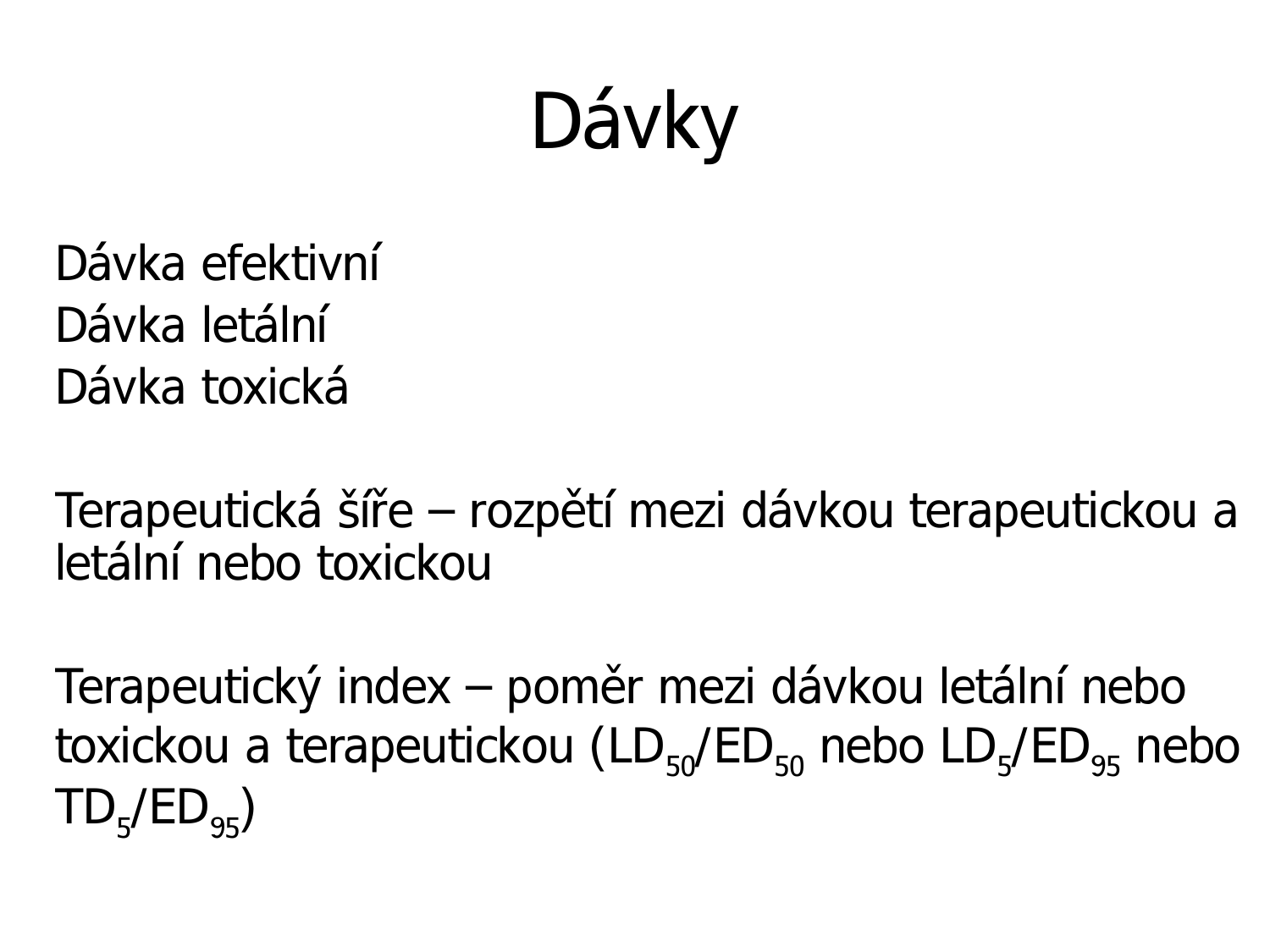

# Dávky
Dávka efektivní
Dávka letální
Dávka toxická

Terapeutická šíře – rozpětí mezi dávkou terapeutickou a letální nebo toxickou

Terapeutický index – poměr mezi dávkou letální nebo toxickou a terapeutickou (LD50/ED50 nebo LD5/ED95 nebo TD5/ED95)